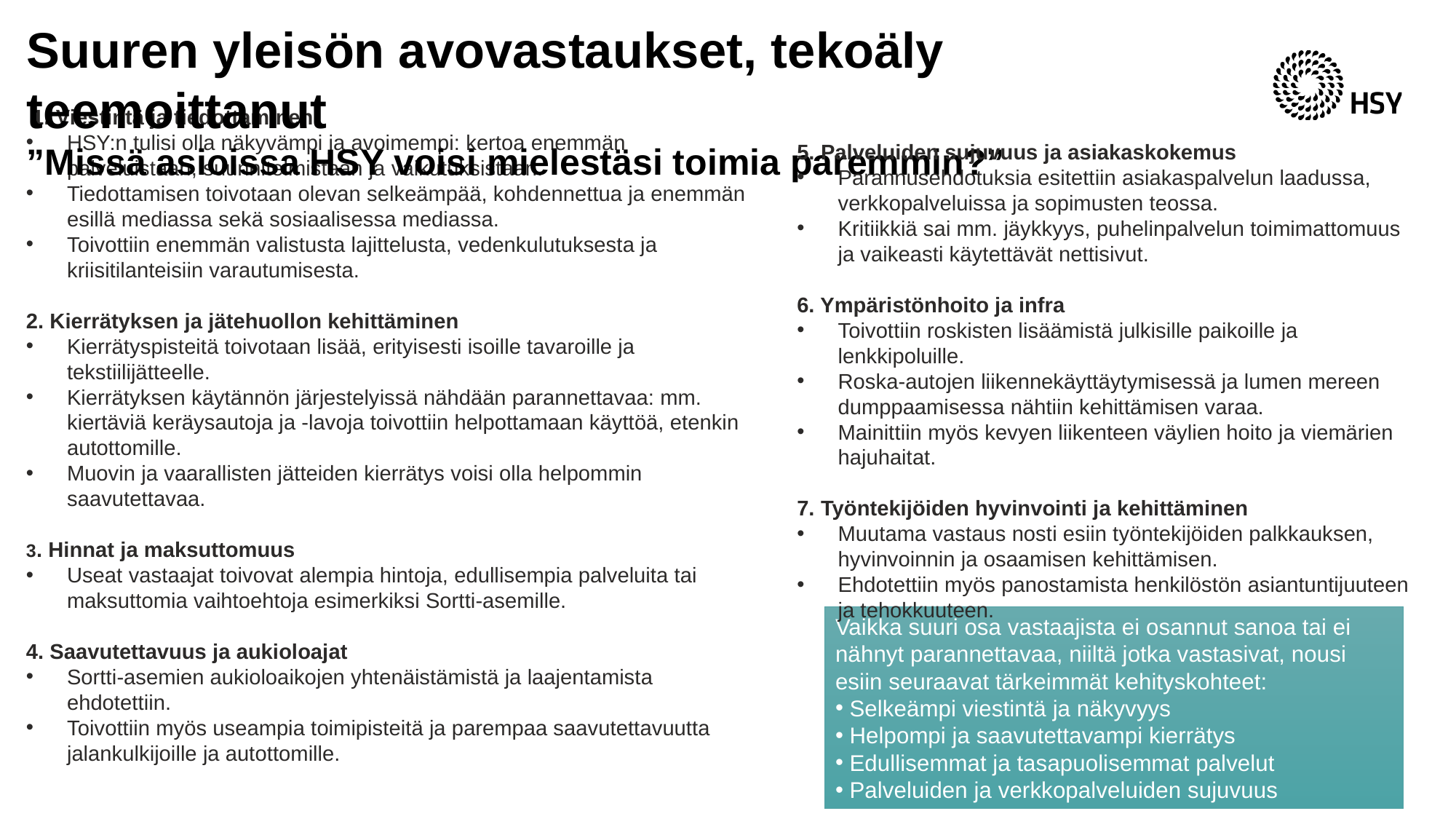

# Suuren yleisön avovastaukset, tekoäly teemoittanut ”Missä asioissa HSY voisi mielestäsi toimia paremmin?”

5. Palveluiden sujuvuus ja asiakaskokemus
Parannusehdotuksia esitettiin asiakaspalvelun laadussa, verkkopalveluissa ja sopimusten teossa.
Kritiikkiä sai mm. jäykkyys, puhelinpalvelun toimimattomuus ja vaikeasti käytettävät nettisivut.

6. Ympäristönhoito ja infra
Toivottiin roskisten lisäämistä julkisille paikoille ja lenkkipoluille.
Roska-autojen liikennekäyttäytymisessä ja lumen mereen dumppaamisessa nähtiin kehittämisen varaa.
Mainittiin myös kevyen liikenteen väylien hoito ja viemärien hajuhaitat.

7. Työntekijöiden hyvinvointi ja kehittäminen
Muutama vastaus nosti esiin työntekijöiden palkkauksen, hyvinvoinnin ja osaamisen kehittämisen.
Ehdotettiin myös panostamista henkilöstön asiantuntijuuteen ja tehokkuuteen.
 1. Viestintä ja tiedottaminen
HSY:n tulisi olla näkyvämpi ja avoimempi: kertoa enemmän palveluistaan, suunnitelmistaan ja vaikutuksistaan.
Tiedottamisen toivotaan olevan selkeämpää, kohdennettua ja enemmän esillä mediassa sekä sosiaalisessa mediassa.
Toivottiin enemmän valistusta lajittelusta, vedenkulutuksesta ja kriisitilanteisiin varautumisesta.

2. Kierrätyksen ja jätehuollon kehittäminen
Kierrätyspisteitä toivotaan lisää, erityisesti isoille tavaroille ja tekstiilijätteelle.
Kierrätyksen käytännön järjestelyissä nähdään parannettavaa: mm. kiertäviä keräysautoja ja -lavoja toivottiin helpottamaan käyttöä, etenkin autottomille.
Muovin ja vaarallisten jätteiden kierrätys voisi olla helpommin saavutettavaa.

3. Hinnat ja maksuttomuus
Useat vastaajat toivovat alempia hintoja, edullisempia palveluita tai maksuttomia vaihtoehtoja esimerkiksi Sortti-asemille.

4. Saavutettavuus ja aukioloajat
Sortti-asemien aukioloaikojen yhtenäistämistä ja laajentamista ehdotettiin.
Toivottiin myös useampia toimipisteitä ja parempaa saavutettavuutta jalankulkijoille ja autottomille.

Vaikka suuri osa vastaajista ei osannut sanoa tai ei nähnyt parannettavaa, niiltä jotka vastasivat, nousi esiin seuraavat tärkeimmät kehityskohteet:
 Selkeämpi viestintä ja näkyvyys
 Helpompi ja saavutettavampi kierrätys
 Edullisemmat ja tasapuolisemmat palvelut
 Palveluiden ja verkkopalveluiden sujuvuus